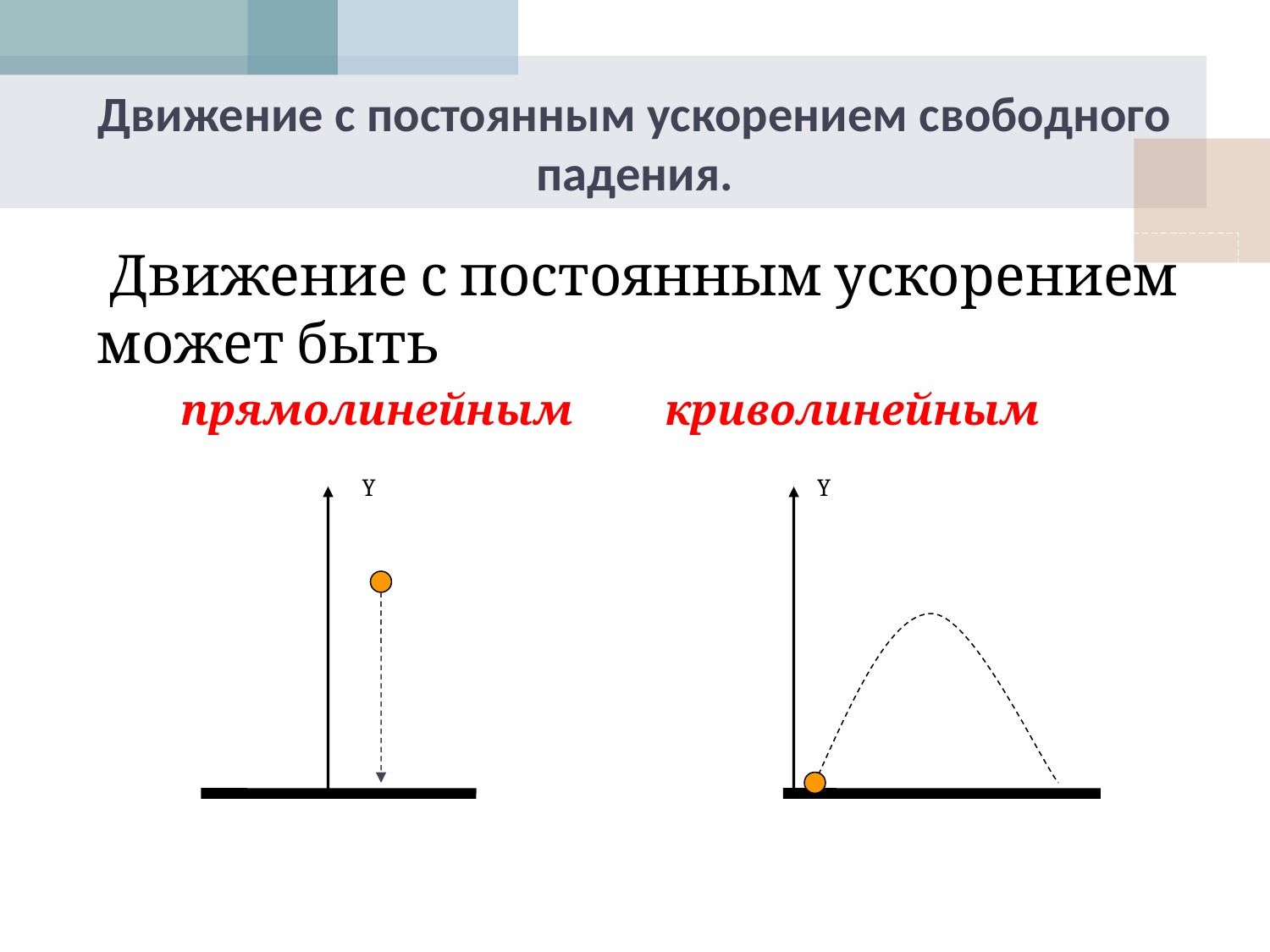

# Движение с постоянным ускорением свободного падения.
 Движение с постоянным ускорением может быть
         прямолинейным          криволинейным

Y
Y